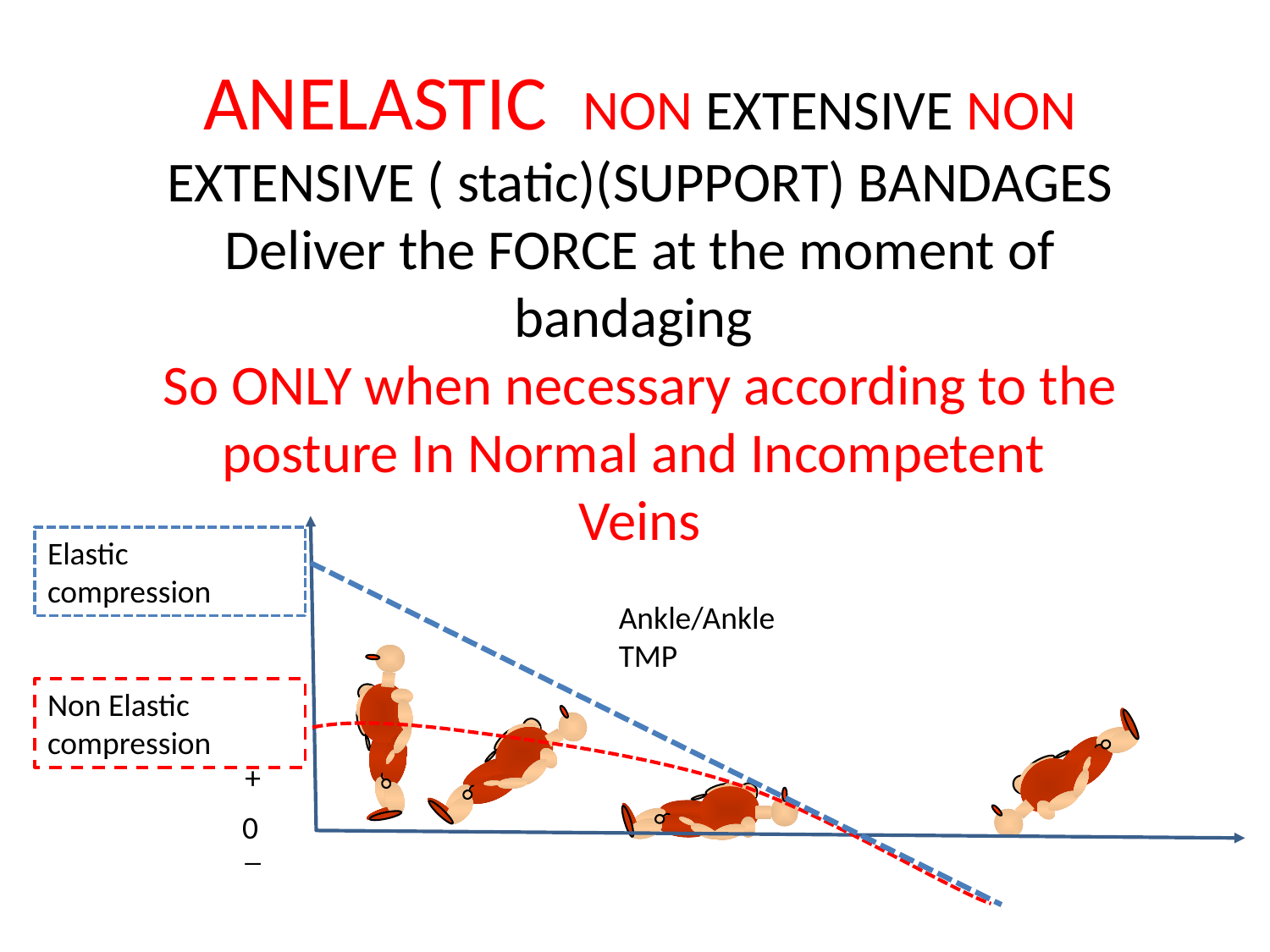

ANELASTIC  NON EXTENSIVE NON EXTENSIVE ( static)(SUPPORT) BANDAGES
Deliver the FORCE at the moment of bandaging
So ONLY when necessary according to the posture In Normal and Incompetent
Veins

Elastic compression
Ankle/Ankle TMP
Non Elastic compression

+

0
_